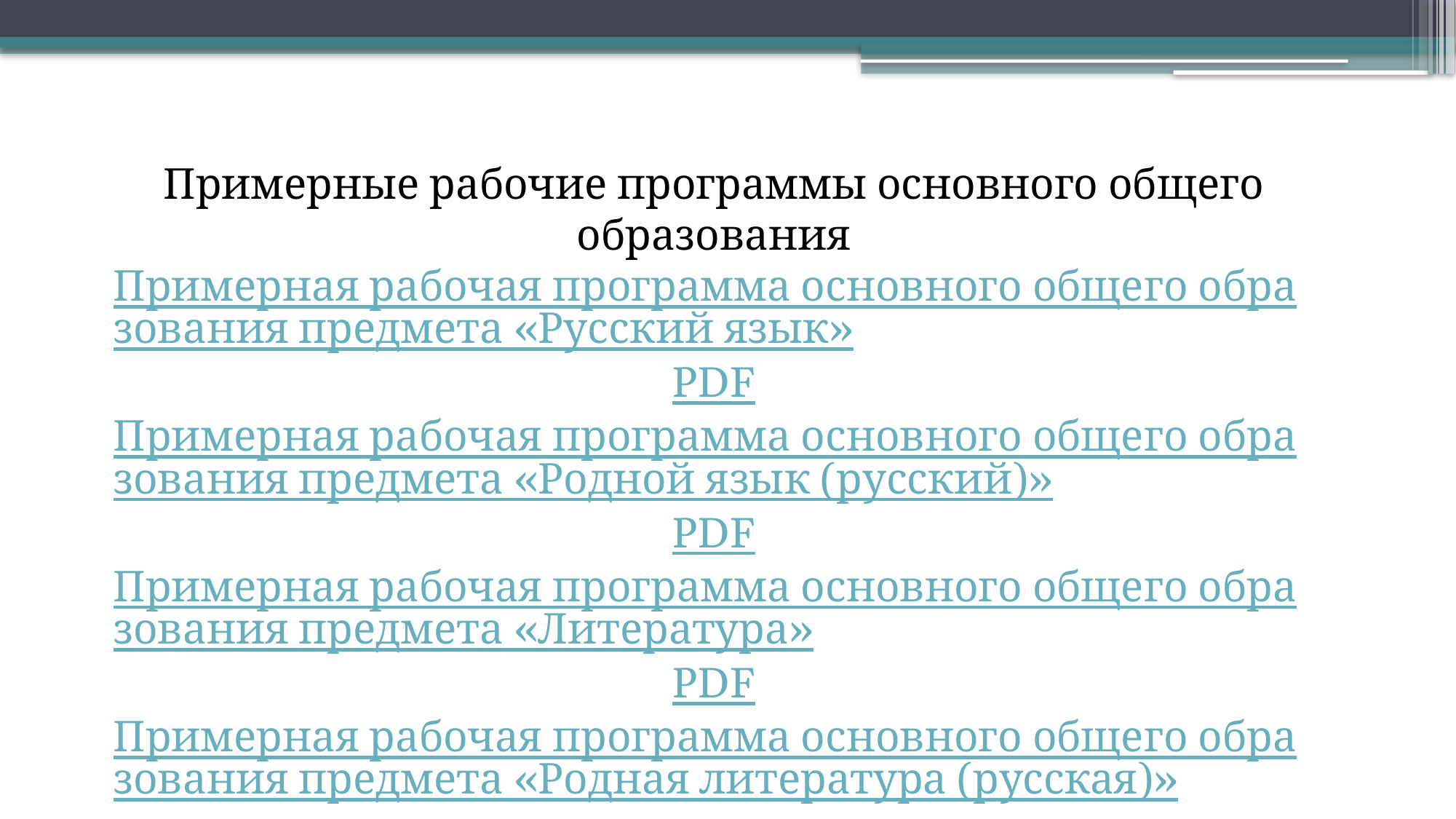

Примерные рабочие программы основного общего образования
Примерная рабочая программа основного общего образования предмета «Русский язык»PDF
Примерная рабочая программа основного общего образования предмета «Родной язык (русский)»PDF
Примерная рабочая программа основного общего образования предмета «Литература»PDF
Примерная рабочая программа основного общего образования предмета «Родная литература (русская)»